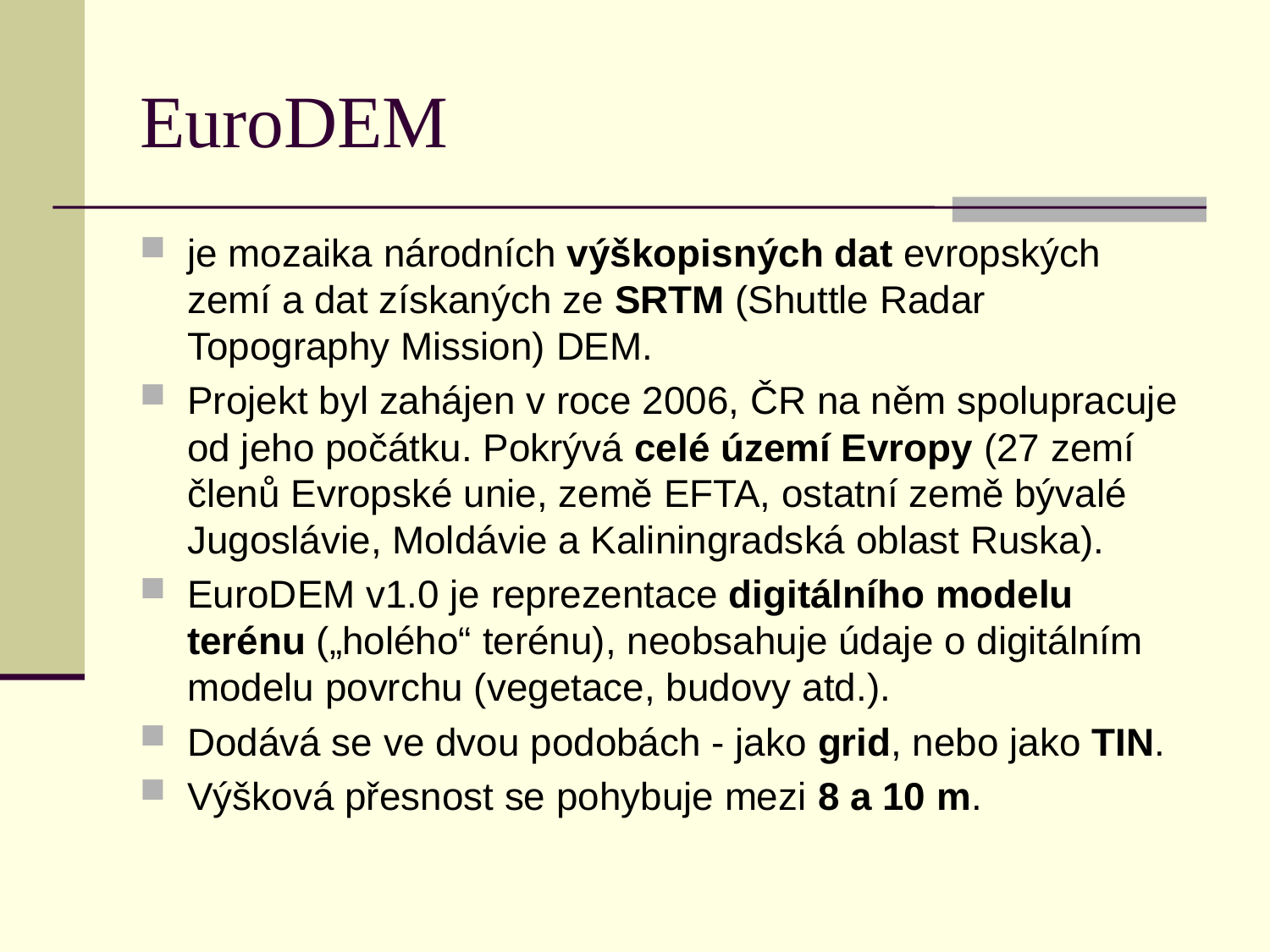

# EuroDEM
je mozaika národních výškopisných dat evropských zemí a dat získaných ze SRTM (Shuttle Radar Topography Mission) DEM.
Projekt byl zahájen v roce 2006, ČR na něm spolupracuje od jeho počátku. Pokrývá celé území Evropy (27 zemí členů Evropské unie, země EFTA, ostatní země bývalé Jugoslávie, Moldávie a Kaliningradská oblast Ruska).
EuroDEM v1.0 je reprezentace digitálního modelu terénu („holého“ terénu), neobsahuje údaje o digitálním modelu povrchu (vegetace, budovy atd.).
Dodává se ve dvou podobách - jako grid, nebo jako TIN.
Výšková přesnost se pohybuje mezi 8 a 10 m.